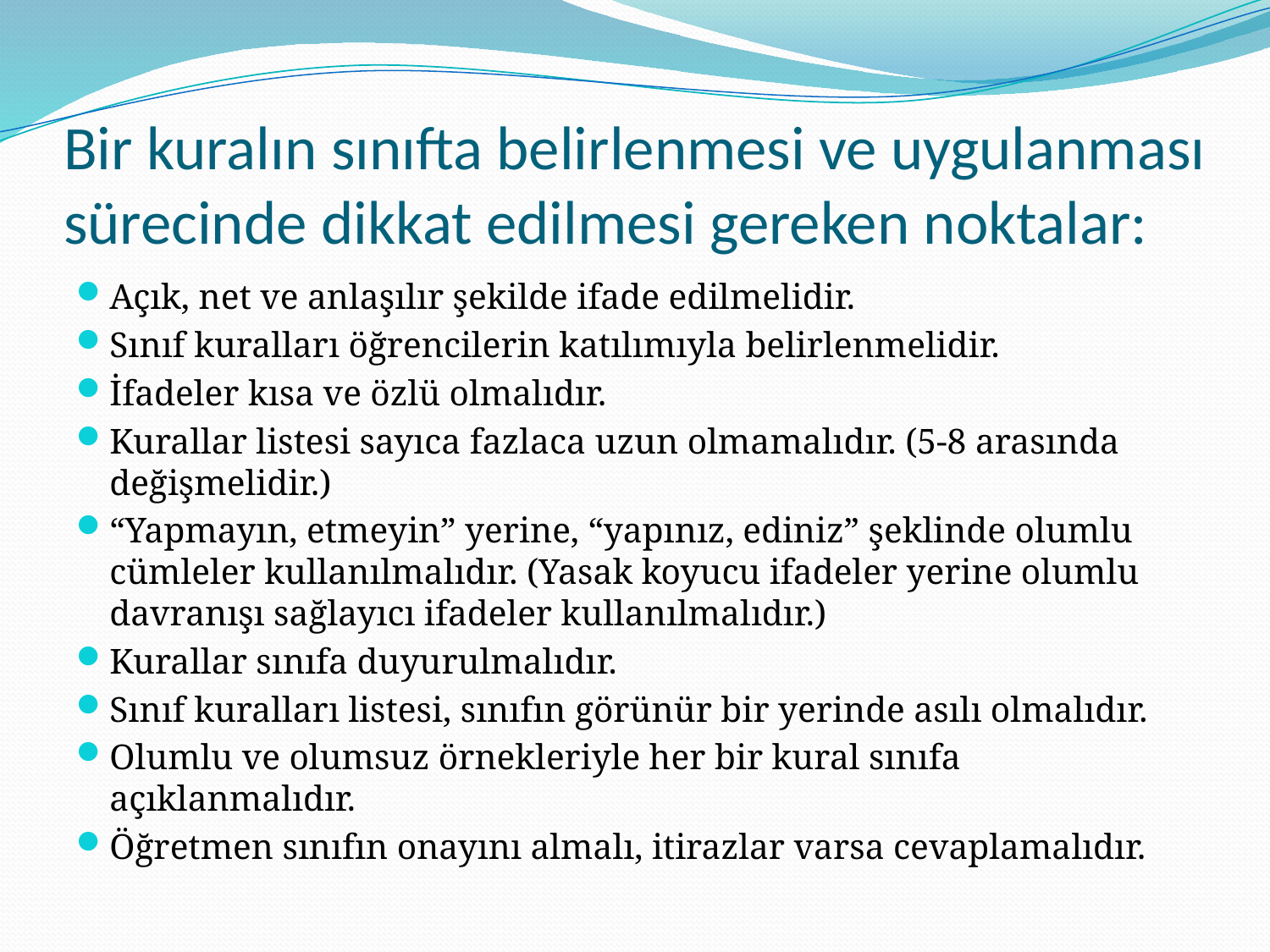

# Bir kuralın sınıfta belirlenmesi ve uygulanması sürecinde dikkat edilmesi gereken noktalar:
Açık, net ve anlaşılır şekilde ifade edilmelidir.
Sınıf kuralları öğrencilerin katılımıyla belirlenmelidir.
İfadeler kısa ve özlü olmalıdır.
Kurallar listesi sayıca fazlaca uzun olmamalıdır. (5-8 arasında değişmelidir.)
“Yapmayın, etmeyin” yerine, “yapınız, ediniz” şeklinde olumlu cümleler kullanılmalıdır. (Yasak koyucu ifadeler yerine olumlu davranışı sağlayıcı ifadeler kullanılmalıdır.)
Kurallar sınıfa duyurulmalıdır.
Sınıf kuralları listesi, sınıfın görünür bir yerinde asılı olmalıdır.
Olumlu ve olumsuz örnekleriyle her bir kural sınıfa açıklanmalıdır.
Öğretmen sınıfın onayını almalı, itirazlar varsa cevaplamalıdır.